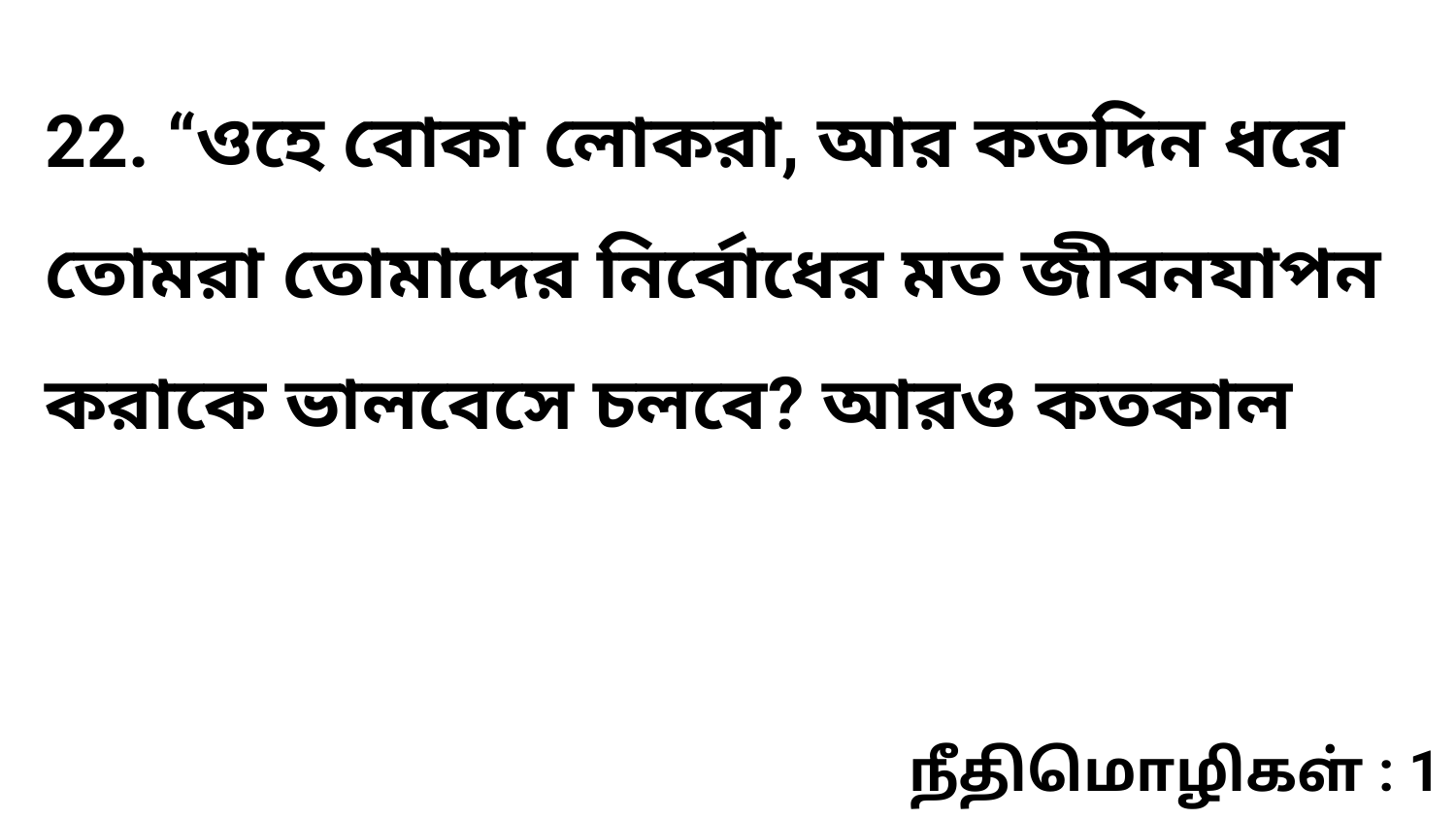

22. “ওহে বোকা লোকরা, আর কতদিন ধরে তোমরা তোমাদের নির্বোধের মত জীবনযাপন করাকে ভালবেসে চলবে? আরও কতকাল
நீதிமொழிகள் : 1